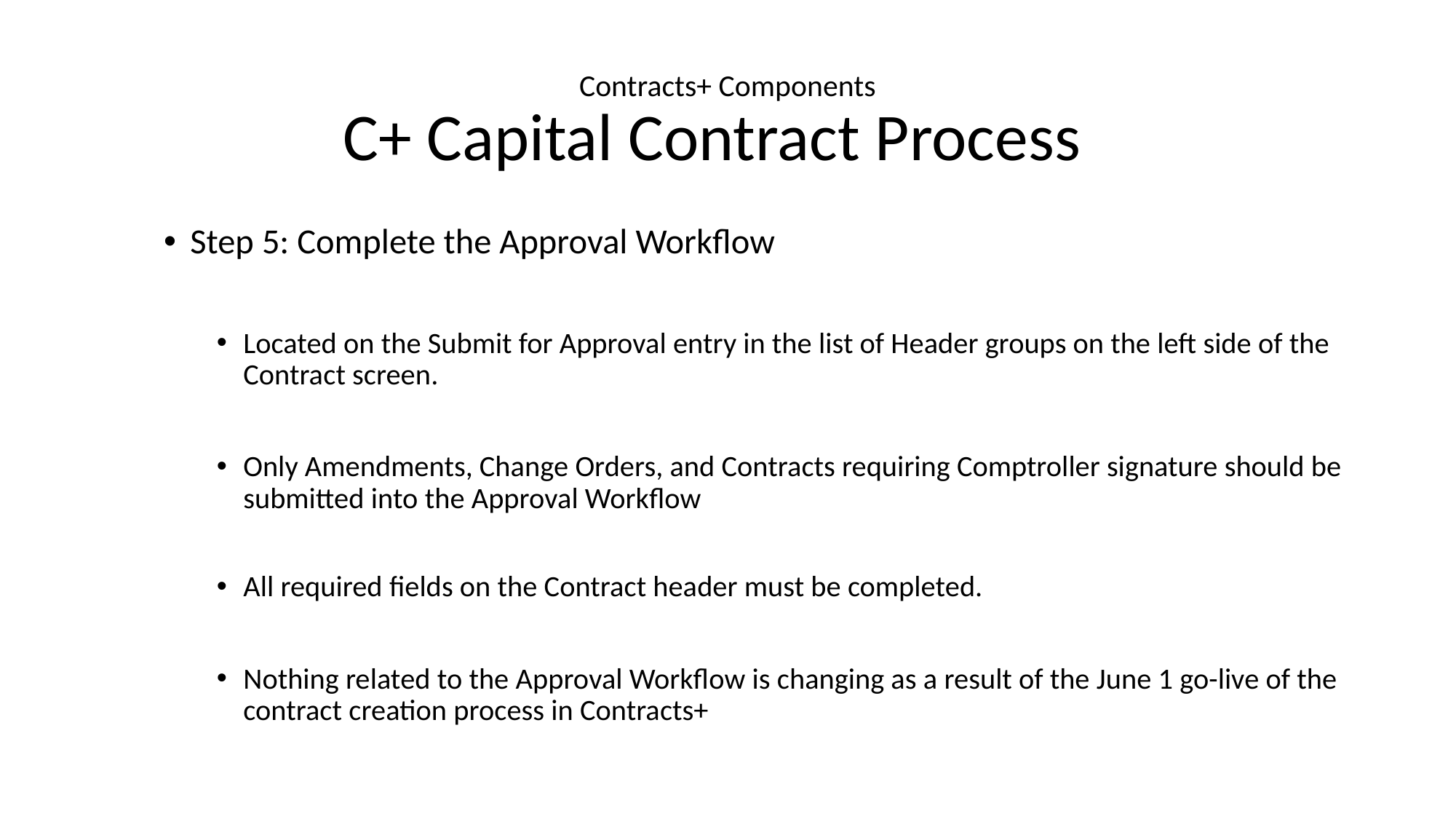

# Contracts+ Components C+ Capital Contract Process
Step 5: Complete the Approval Workflow

Located on the Submit for Approval entry in the list of Header groups on the left side of the Contract screen.

Only Amendments, Change Orders, and Contracts requiring Comptroller signature should be submitted into the Approval Workflow

All required fields on the Contract header must be completed.

Nothing related to the Approval Workflow is changing as a result of the June 1 go-live of the contract creation process in Contracts+